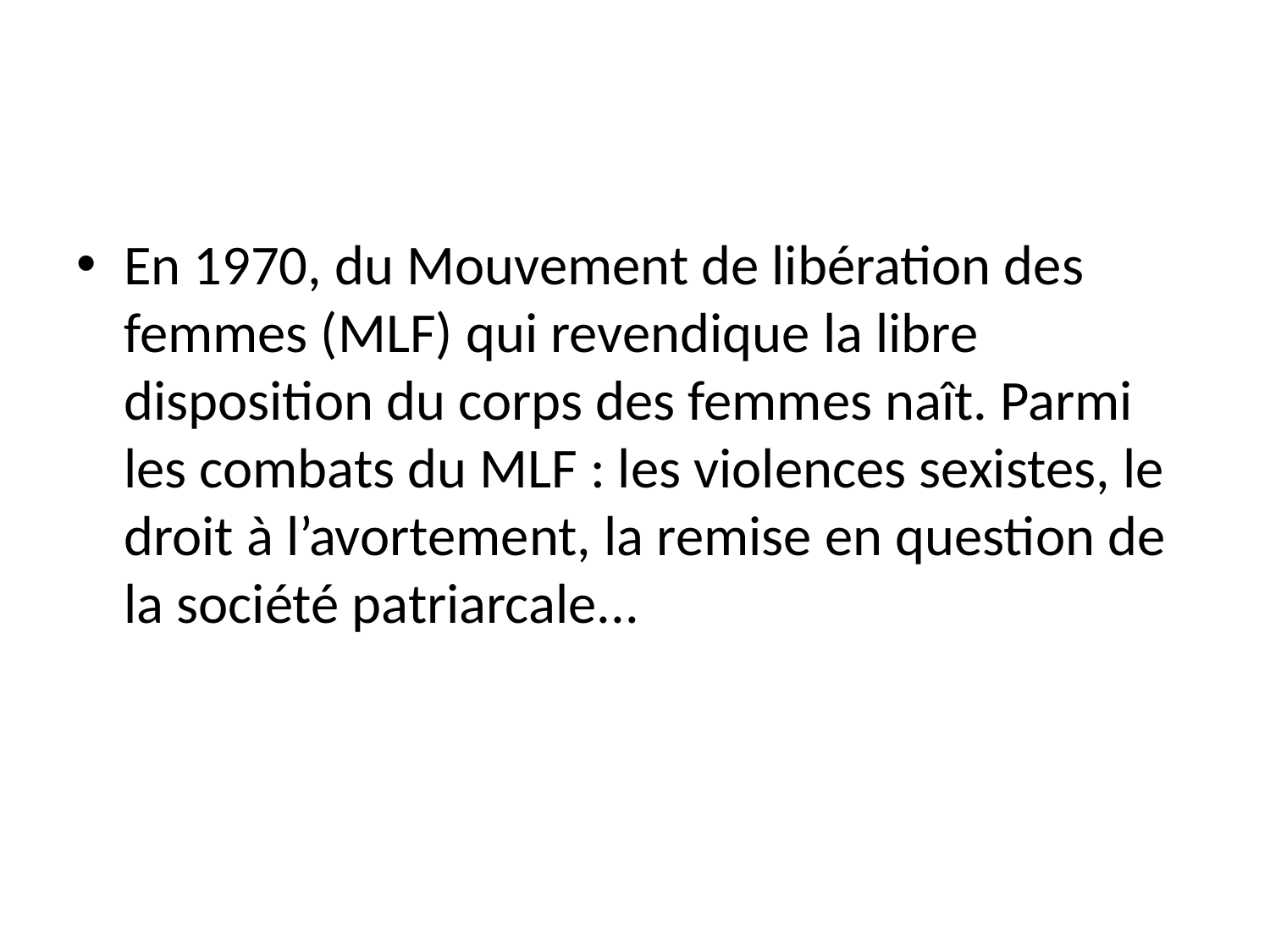

#
En 1970, du Mouvement de libération des femmes (MLF) qui revendique la libre disposition du corps des femmes naît. Parmi les combats du MLF : les violences sexistes, le droit à l’avortement, la remise en question de la société patriarcale...